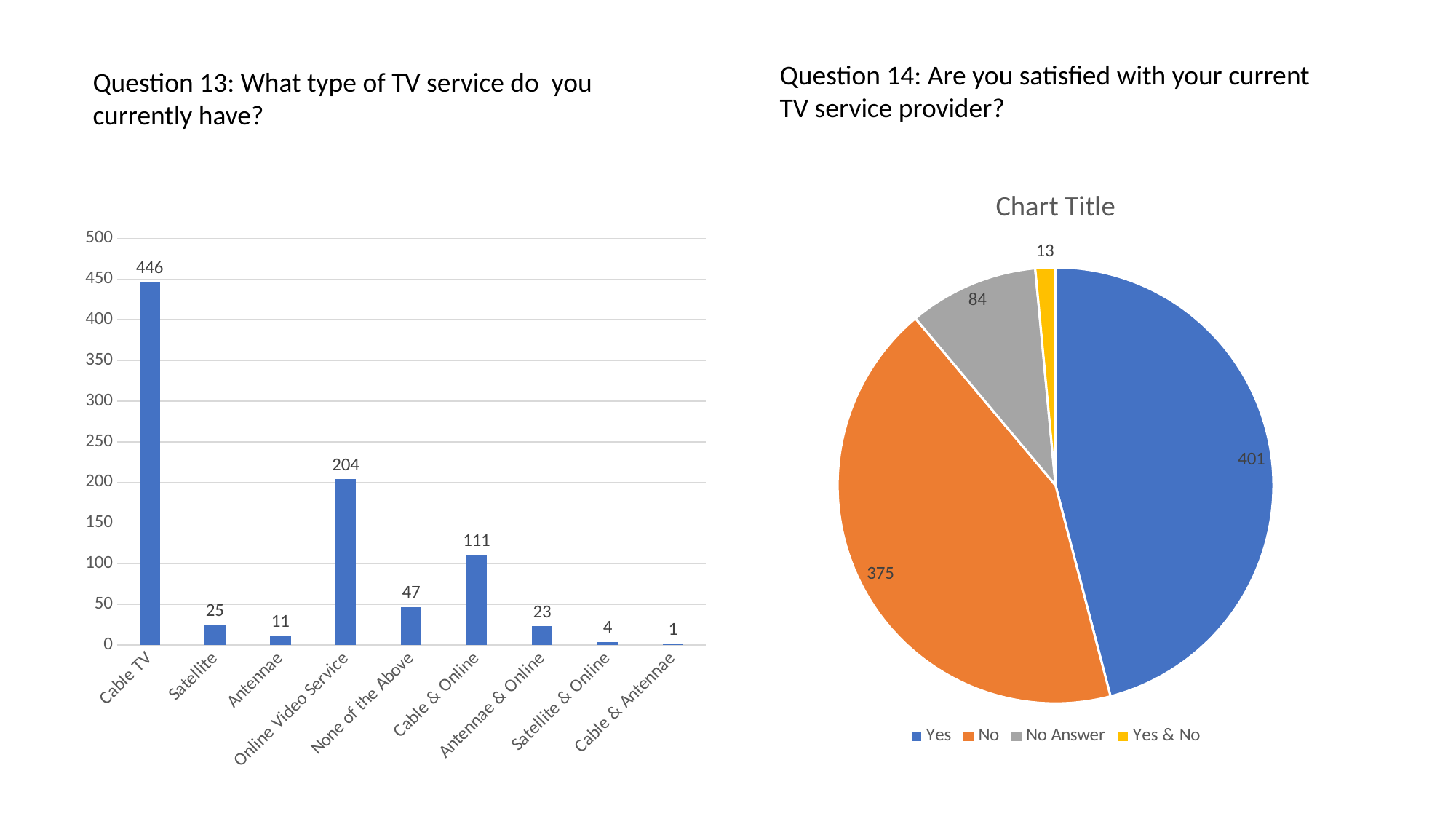

Question 14: Are you satisfied with your current TV service provider?
Question 13: What type of TV service do  you currently have?

### Chart:

| Category |  |
|---|---|
| Yes | 401.0 |
| No | 375.0 |
| No Answer | 84.0 |
| Yes & No | 13.0 |

### Chart

| Category | Series 1 |
|---|---|
| Cable TV | 446.0 |
| Satellite | 25.0 |
| Antennae | 11.0 |
| Online Video Service | 204.0 |
| None of the Above | 47.0 |
| Cable & Online | 111.0 |
| Antennae & Online | 23.0 |
| Satellite & Online | 4.0 |
| Cable & Antennae | 1.0 |